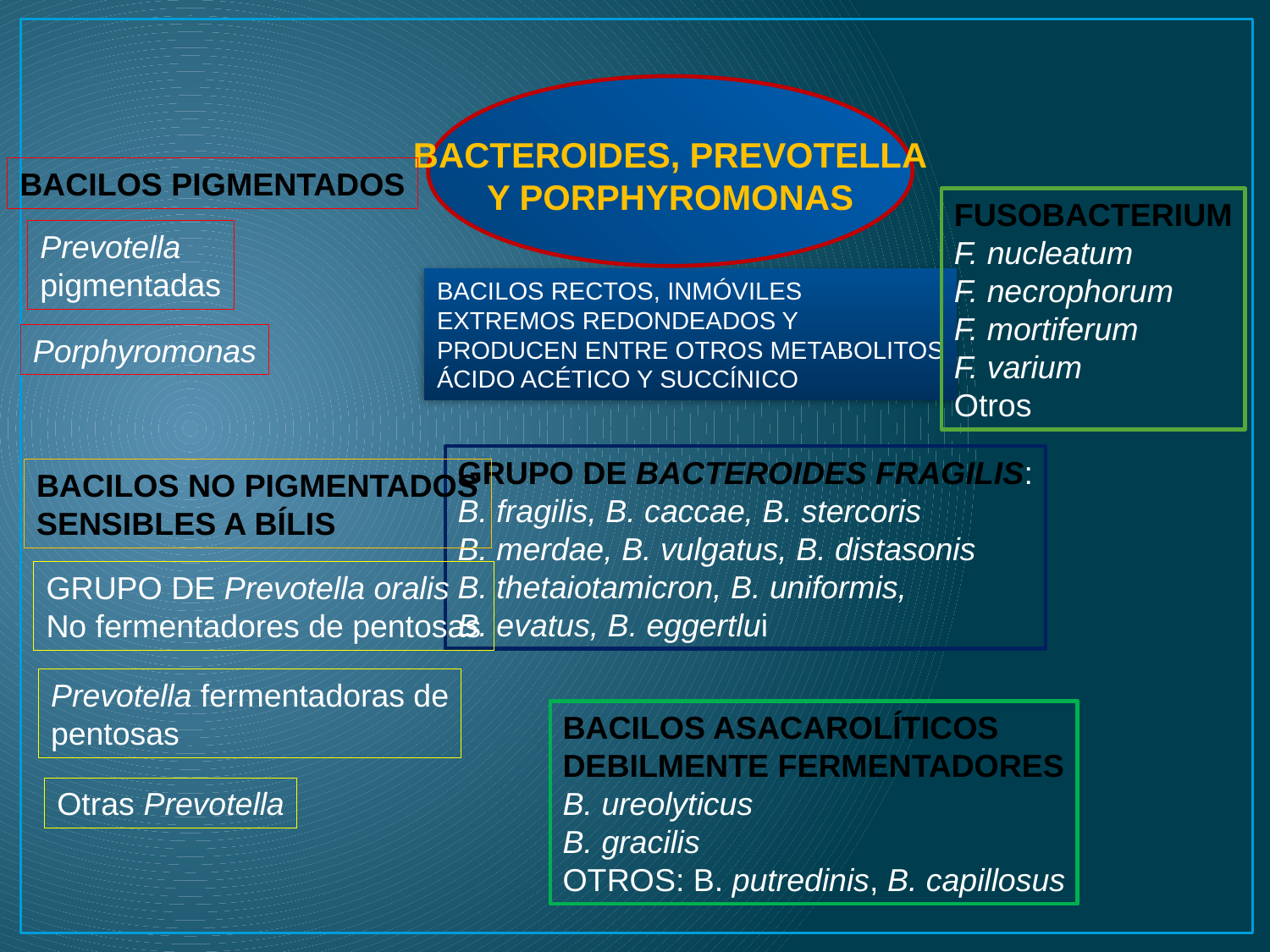

BACTEROIDES, PREVOTELLA
Y PORPHYROMONAS
BACILOS PIGMENTADOS
FUSOBACTERIUM
F. nucleatum
F. necrophorum
F. mortiferum
F. varium
Otros
Prevotella
pigmentadas
BACILOS RECTOS, INMÓVILES
EXTREMOS REDONDEADOS Y
PRODUCEN ENTRE OTROS METABOLITOS
ÁCIDO ACÉTICO Y SUCCÍNICO
Porphyromonas
GRUPO DE BACTEROIDES FRAGILIS:
B. fragilis, B. caccae, B. stercoris
B. merdae, B. vulgatus, B. distasonis
B. thetaiotamicron, B. uniformis,
B. evatus, B. eggertlui
BACILOS NO PIGMENTADOS
SENSIBLES A BÍLIS
GRUPO DE Prevotella oralis
No fermentadores de pentosas
Prevotella fermentadoras de
pentosas
BACILOS ASACAROLÍTICOS
DEBILMENTE FERMENTADORES
B. ureolyticus
B. gracilis
OTROS: B. putredinis, B. capillosus
Otras Prevotella